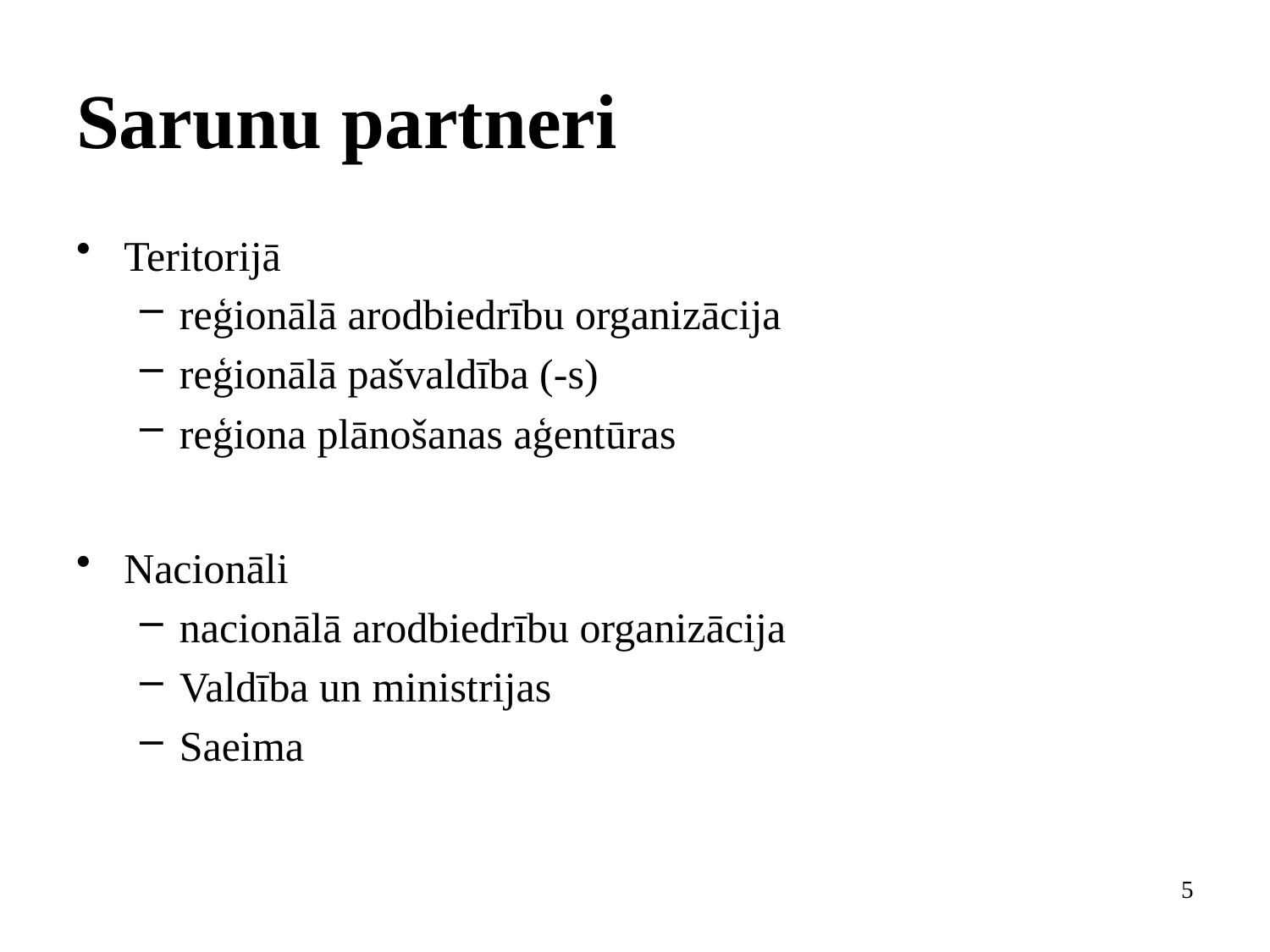

# Sarunu partneri
Teritorijā
reģionālā arodbiedrību organizācija
reģionālā pašvaldība (-s)
reģiona plānošanas aģentūras

Nacionāli
nacionālā arodbiedrību organizācija
Valdība un ministrijas
Saeima
5